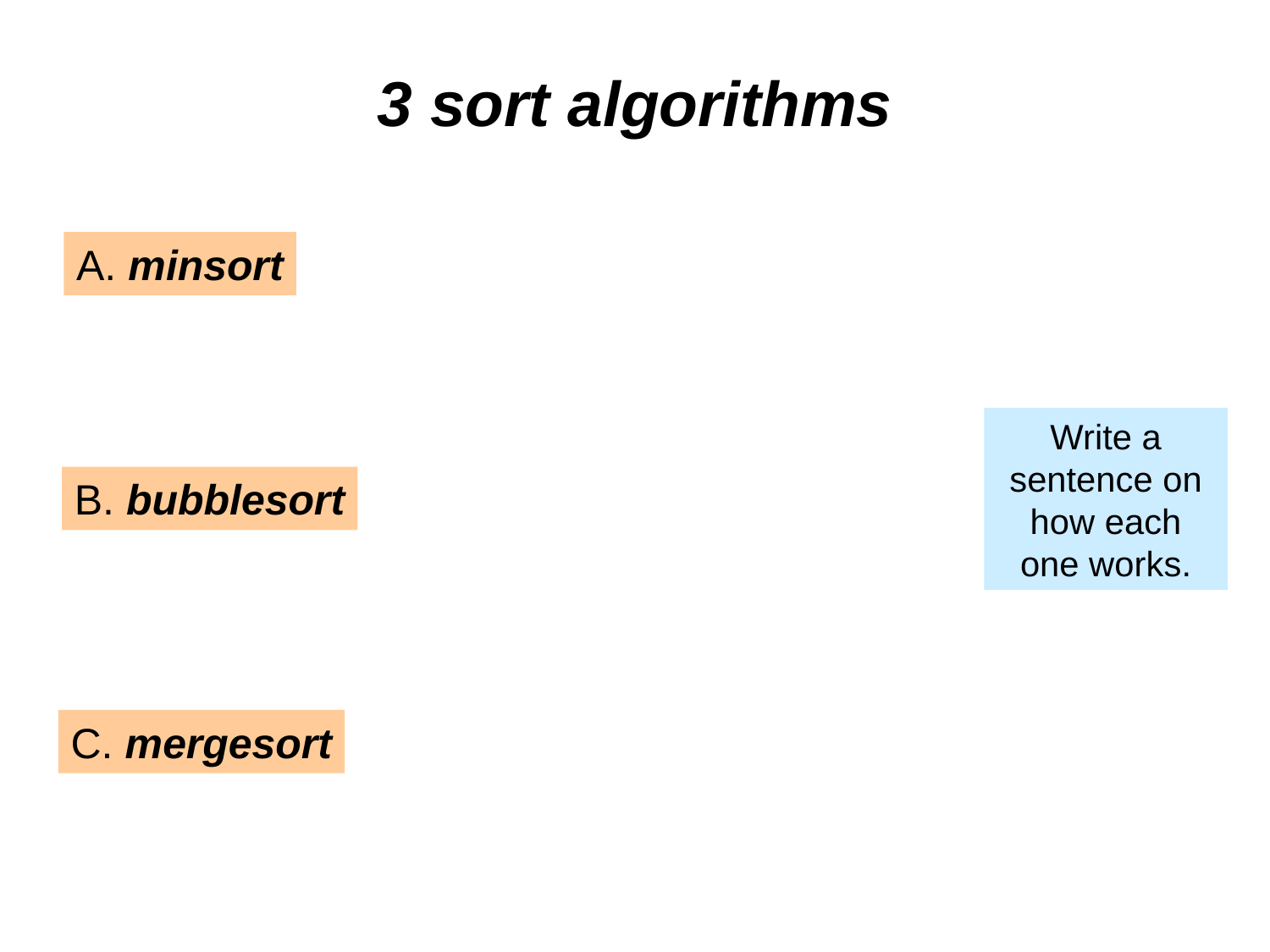

# 3 sort algorithms
A. minsort
Write a sentence on how each one works.
B. bubblesort
C. mergesort